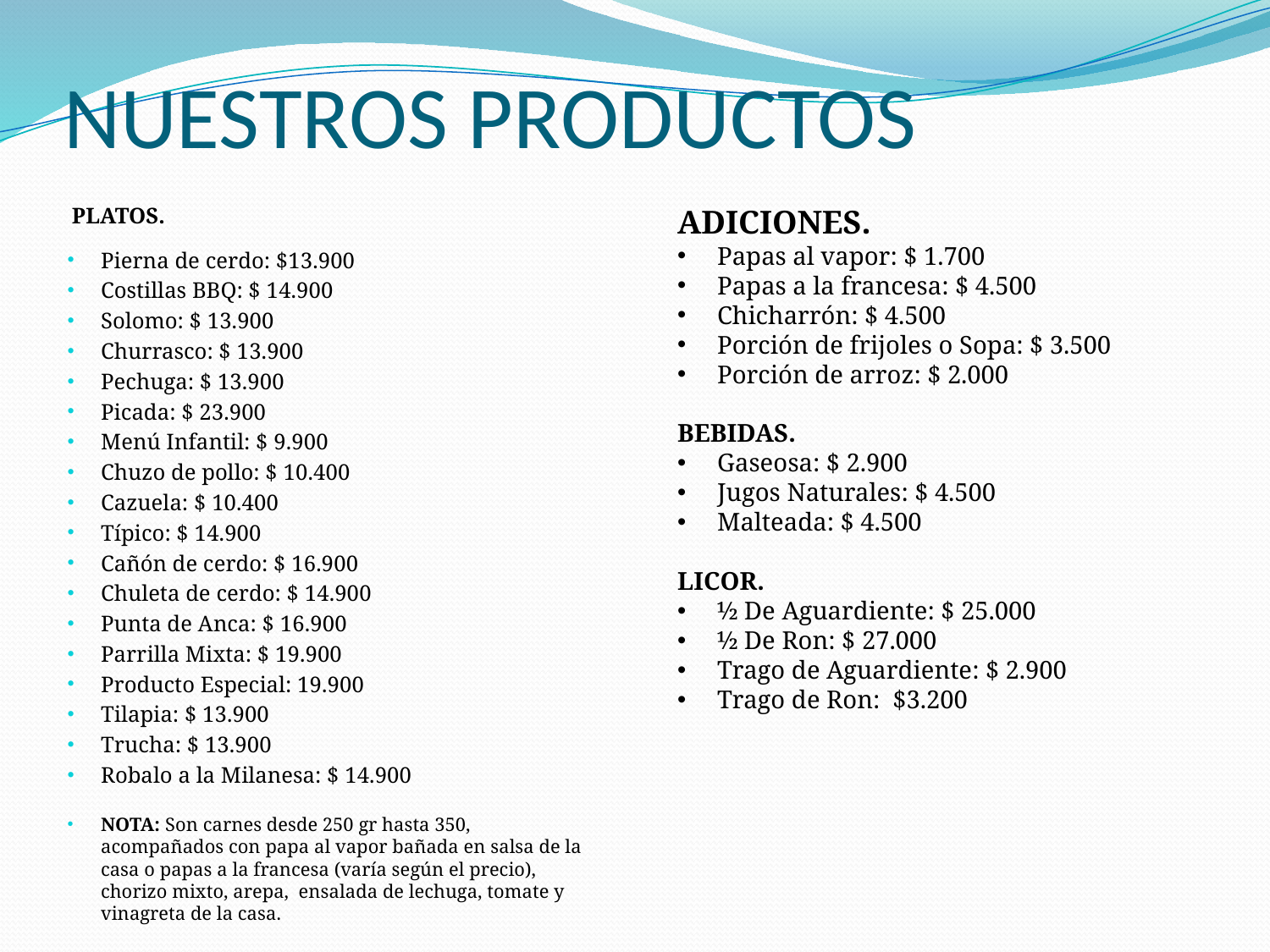

# NUESTROS PRODUCTOS
PLATOS.

Pierna de cerdo: $13.900
Costillas BBQ: $ 14.900
Solomo: $ 13.900
Churrasco: $ 13.900
Pechuga: $ 13.900
Picada: $ 23.900
Menú Infantil: $ 9.900
Chuzo de pollo: $ 10.400
Cazuela: $ 10.400
Típico: $ 14.900
Cañón de cerdo: $ 16.900
Chuleta de cerdo: $ 14.900
Punta de Anca: $ 16.900
Parrilla Mixta: $ 19.900
Producto Especial: 19.900
Tilapia: $ 13.900
Trucha: $ 13.900
Robalo a la Milanesa: $ 14.900

NOTA: Son carnes desde 250 gr hasta 350, acompañados con papa al vapor bañada en salsa de la casa o papas a la francesa (varía según el precio), chorizo mixto, arepa,  ensalada de lechuga, tomate y vinagreta de la casa.

ADICIONES.
Papas al vapor: $ 1.700
Papas a la francesa: $ 4.500
Chicharrón: $ 4.500
Porción de frijoles o Sopa: $ 3.500
Porción de arroz: $ 2.000

BEBIDAS.
Gaseosa: $ 2.900
Jugos Naturales: $ 4.500
Malteada: $ 4.500

LICOR.
½ De Aguardiente: $ 25.000
½ De Ron: $ 27.000
Trago de Aguardiente: $ 2.900
Trago de Ron:  $3.200